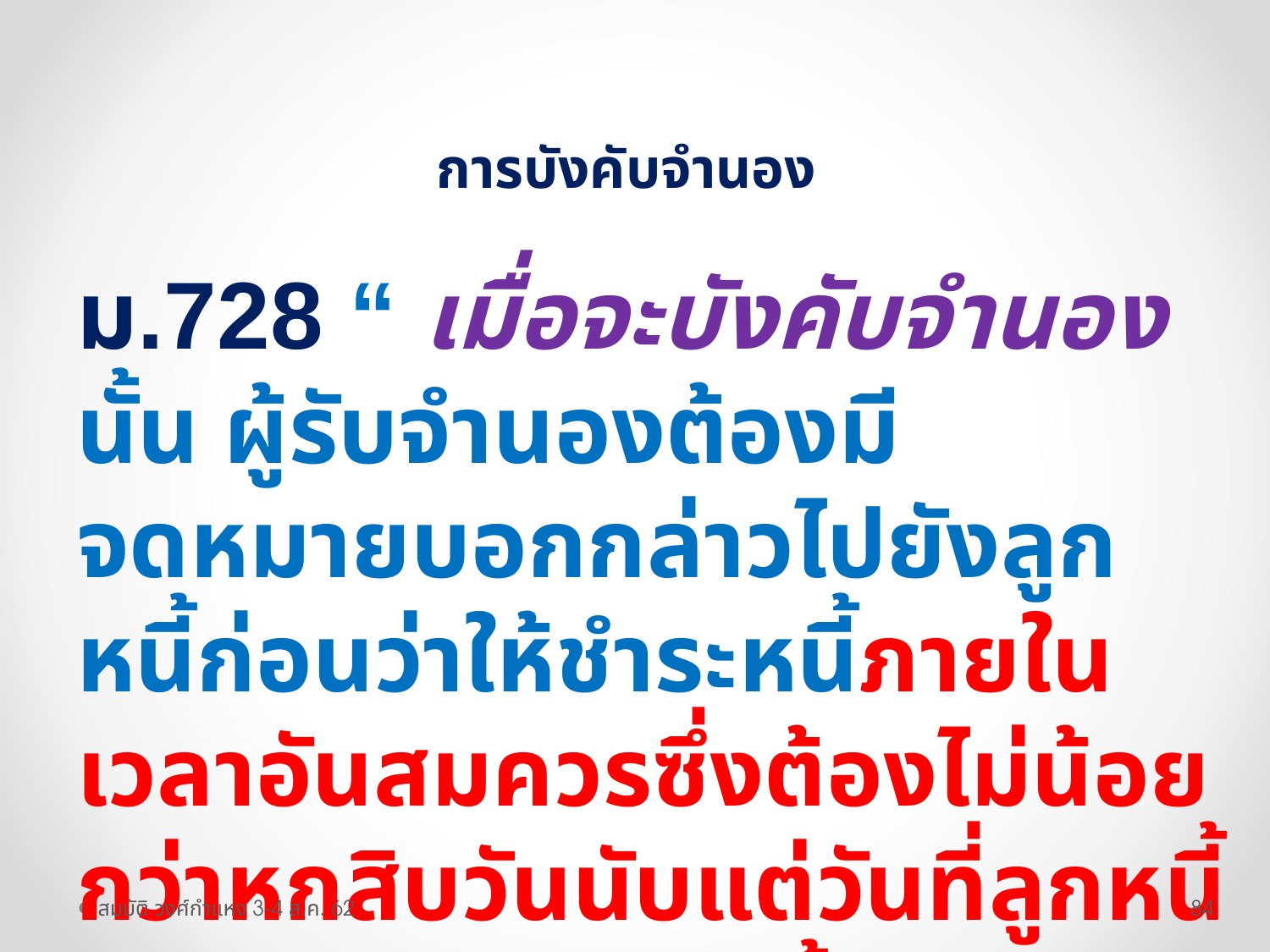

# การบังคับจำนอง
ม.728 “ เมื่อจะบังคับจำนองนั้น ผู้รับจำนองต้องมีจดหมายบอกกล่าวไปยังลูกหนี้ก่อนว่าให้ชำระหนี้ภายในเวลาอันสมควรซึ่งต้องไม่น้อยกว่าหกสิบวันนับแต่วันที่ลูกหนี้ได้รับคำบอกกล่าวนั้น”
สมบัติ วงศ์กำแหง 3-4 ส.ค. 62
84